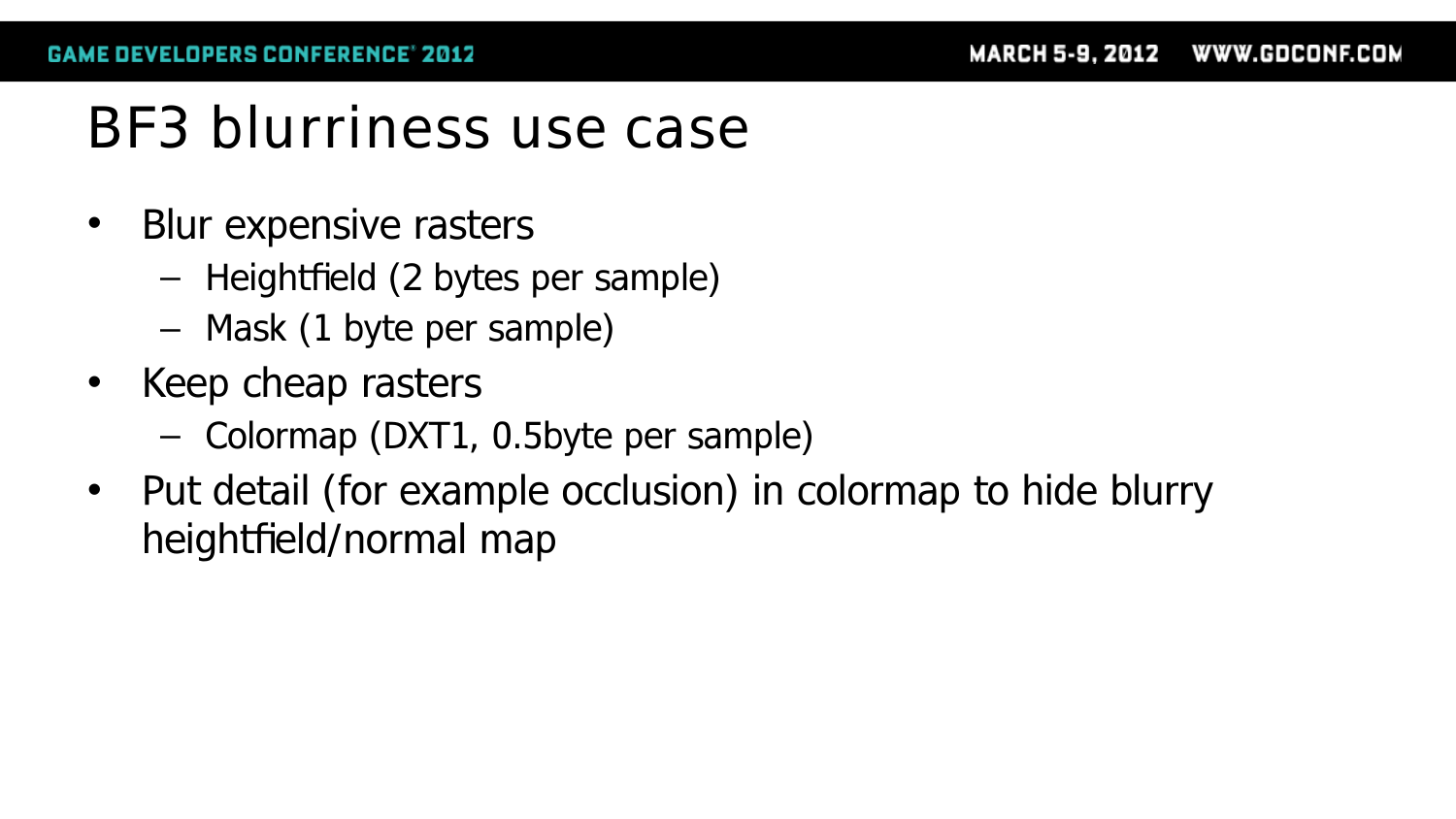

# BF3 blurriness use case
Blur expensive rasters
Heightfield (2 bytes per sample)
Mask (1 byte per sample)
Keep cheap rasters
Colormap (DXT1, 0.5byte per sample)
Put detail (for example occlusion) in colormap to hide blurry heightfield/normal map